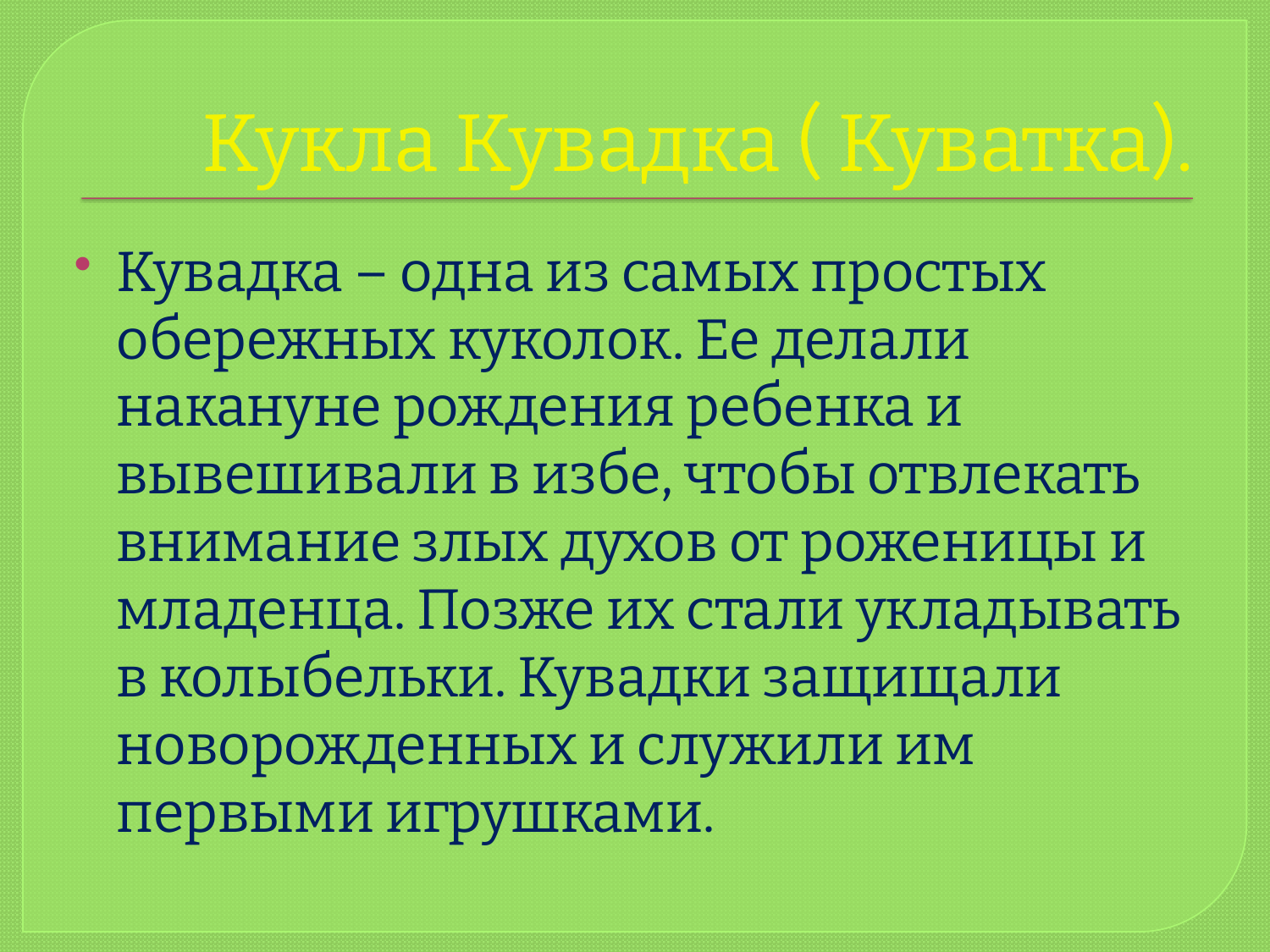

# Кукла Кувадка ( Куватка).
Кувадка – одна из самых простых обережных куколок. Ее делали накануне рождения ребенка и вывешивали в избе, чтобы отвлекать внимание злых духов от роженицы и младенца. Позже их стали укладывать в колыбельки. Кувадки защищали новорожденных и служили им первыми игрушками.